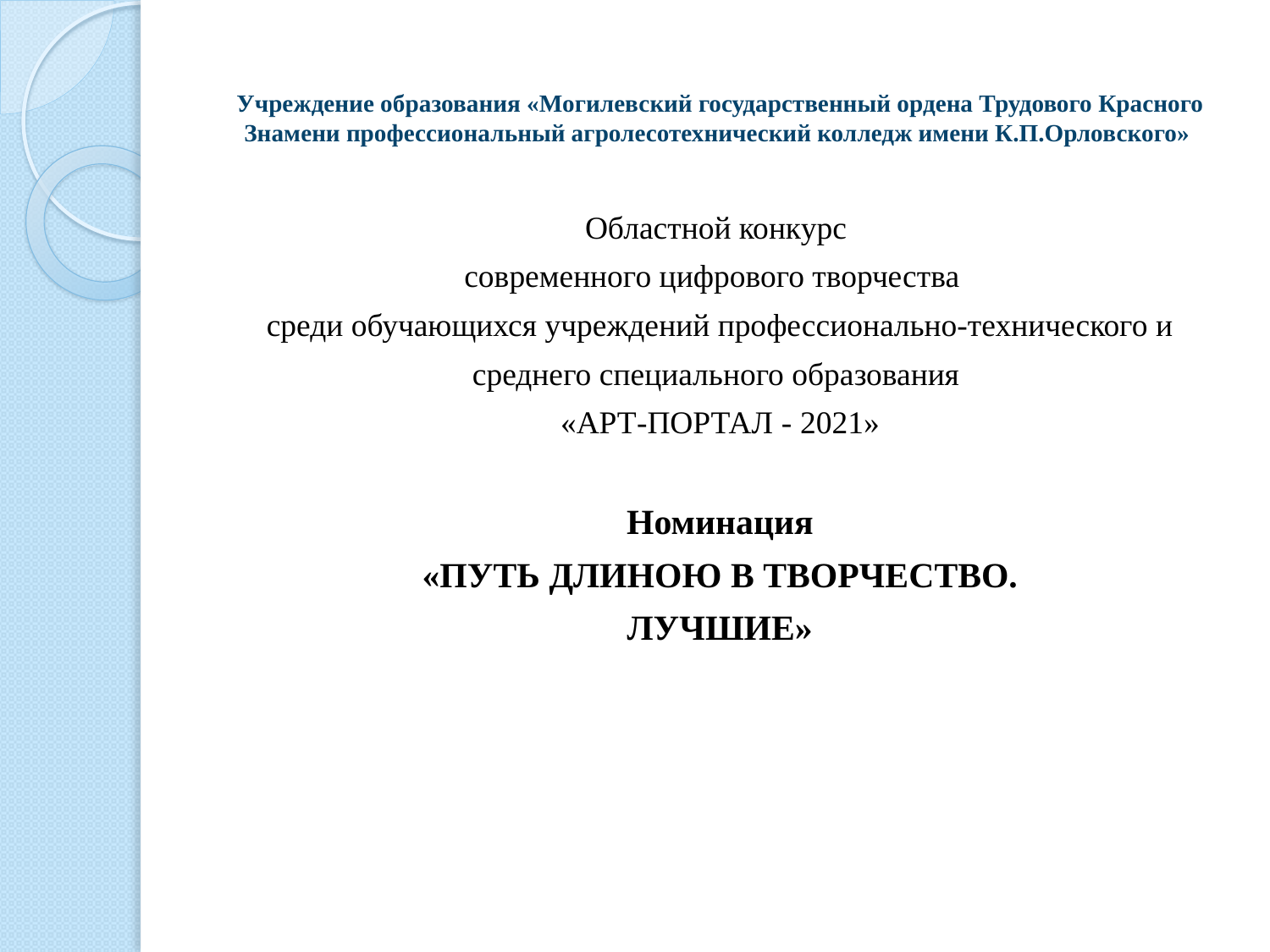

# Учреждение образования «Могилевский государственный ордена Трудового Красного Знамени профессиональный агролесотехнический колледж имени К.П.Орловского»
Областной конкурс
современного цифрового творчества
среди обучающихся учреждений профессионально-технического и
среднего специального образования
«АРТ-ПОРТАЛ - 2021»

Номинация
«ПУТЬ ДЛИНОЮ В ТВОРЧЕСТВО.
ЛУЧШИЕ»